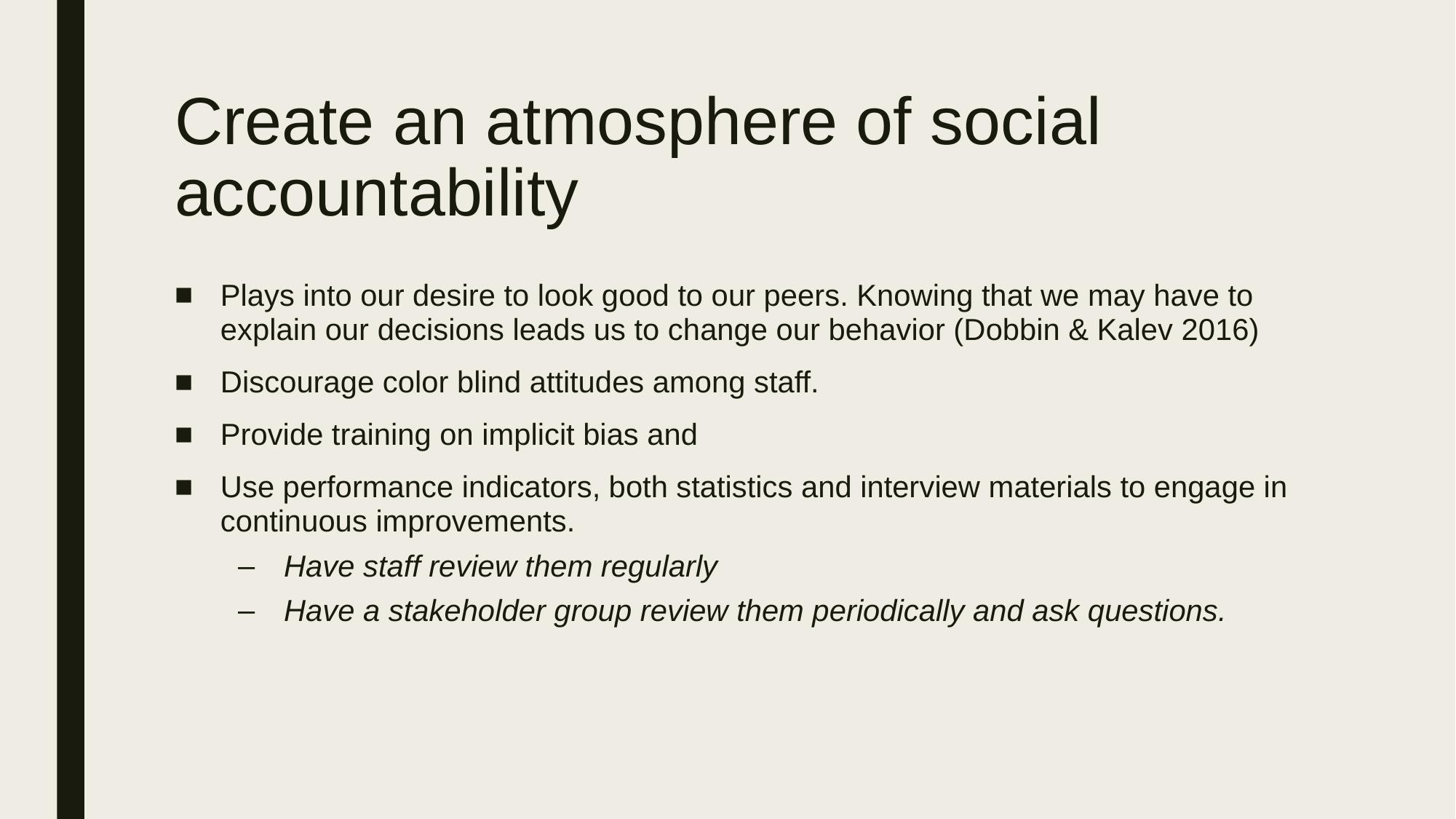

# Create an atmosphere of social accountability
Plays into our desire to look good to our peers. Knowing that we may have to explain our decisions leads us to change our behavior (Dobbin & Kalev 2016)
Discourage color blind attitudes among staff.
Provide training on implicit bias and
Use performance indicators, both statistics and interview materials to engage in continuous improvements.
Have staff review them regularly
Have a stakeholder group review them periodically and ask questions.